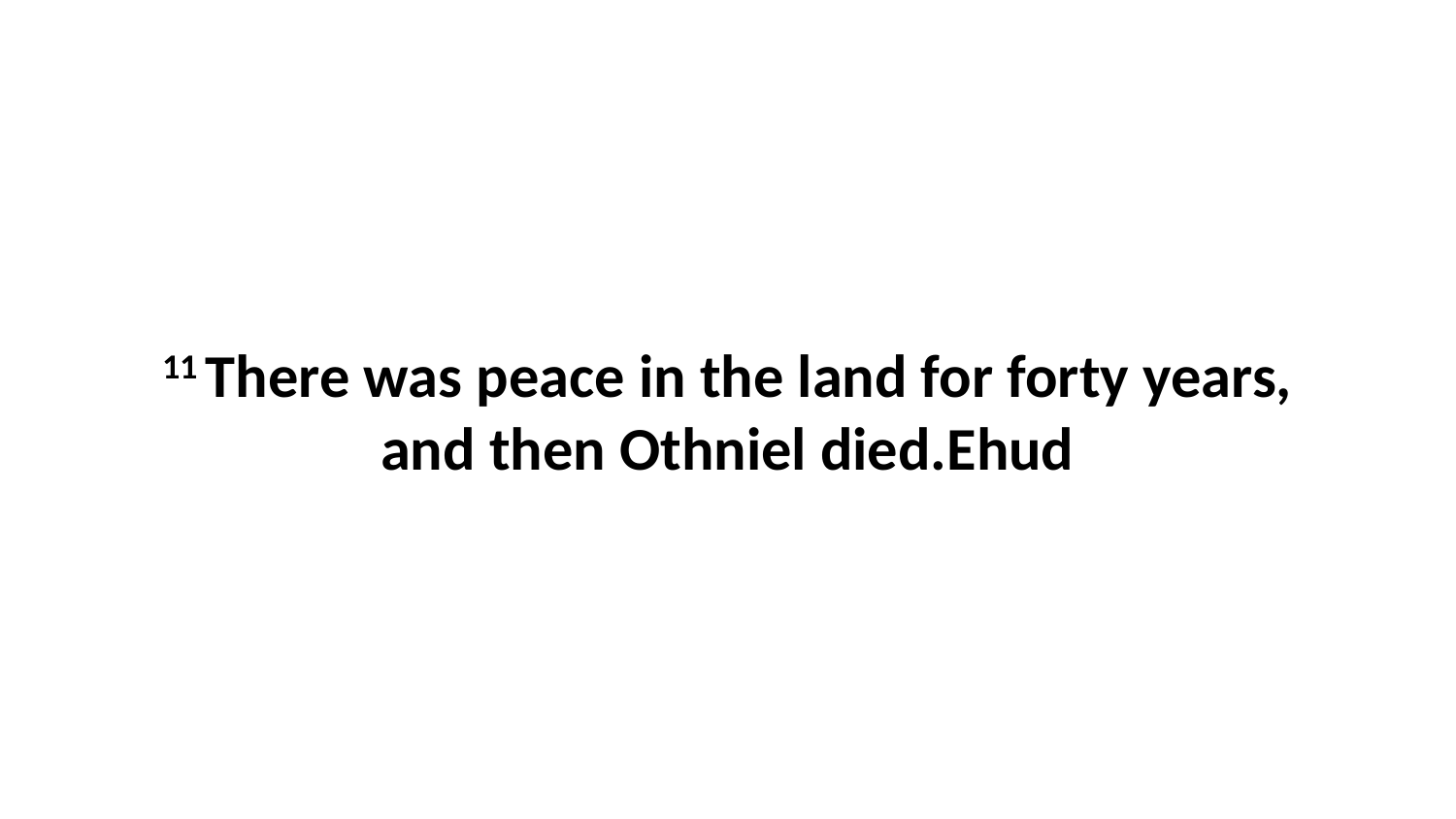

11 There was peace in the land for forty years, and then Othniel died.Ehud